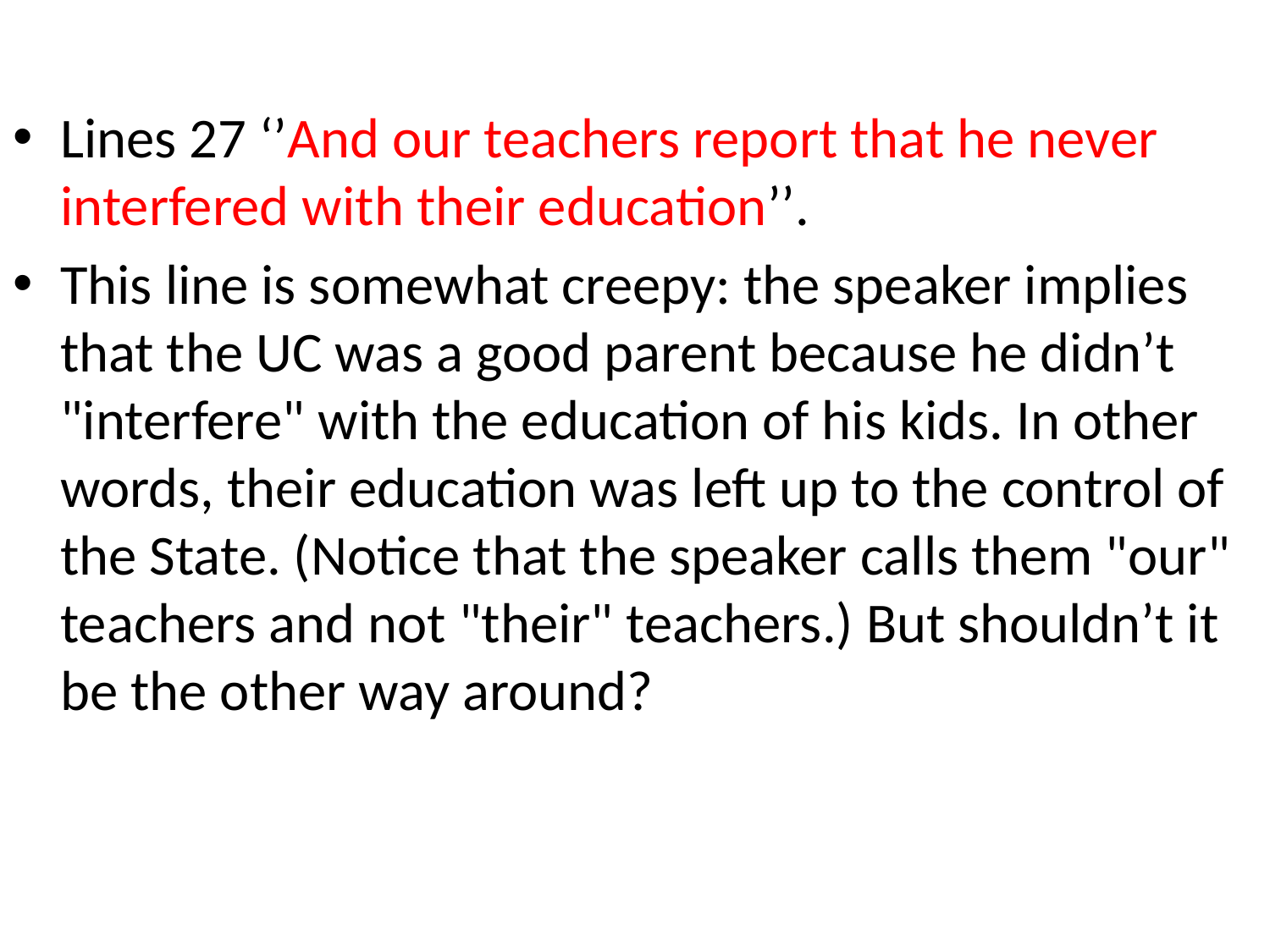

Lines 27 ‘’And our teachers report that he never interfered with their education’’.
This line is somewhat creepy: the speaker implies that the UC was a good parent because he didn’t "interfere" with the education of his kids. In other words, their education was left up to the control of the State. (Notice that the speaker calls them "our" teachers and not "their" teachers.) But shouldn’t it be the other way around?
#